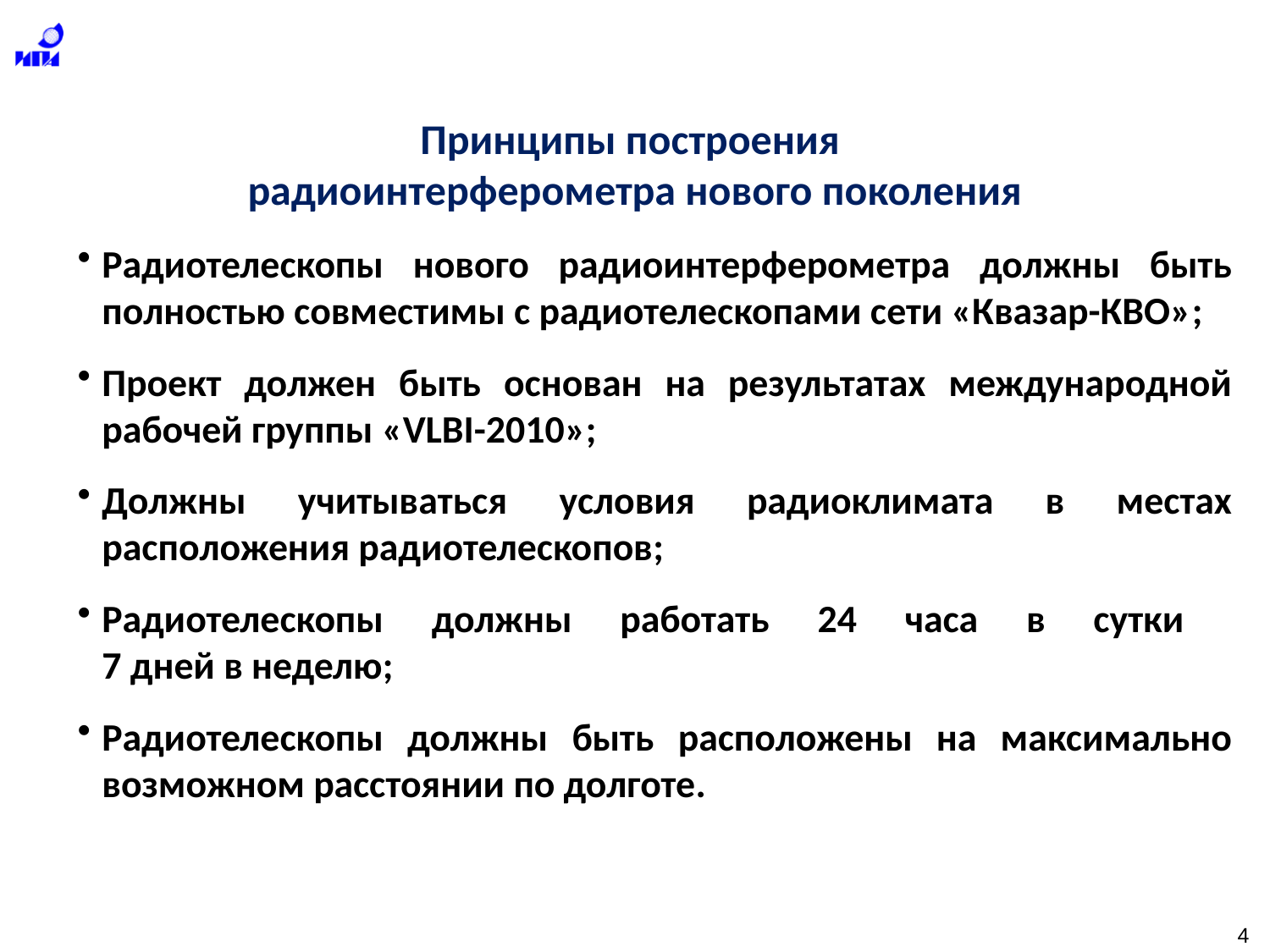

# Принципы построения радиоинтерферометра нового поколения
Радиотелескопы нового радиоинтерферометра должны быть полностью совместимы с радиотелескопами сети «Квазар-КВО»;
Проект должен быть основан на результатах международной рабочей группы «VLBI-2010»;
Должны учитываться условия радиоклимата в местах расположения радиотелескопов;
Радиотелескопы должны работать 24 часа в сутки
7 дней в неделю;
Радиотелескопы должны быть расположены на максимально возможном расстоянии по долготе.